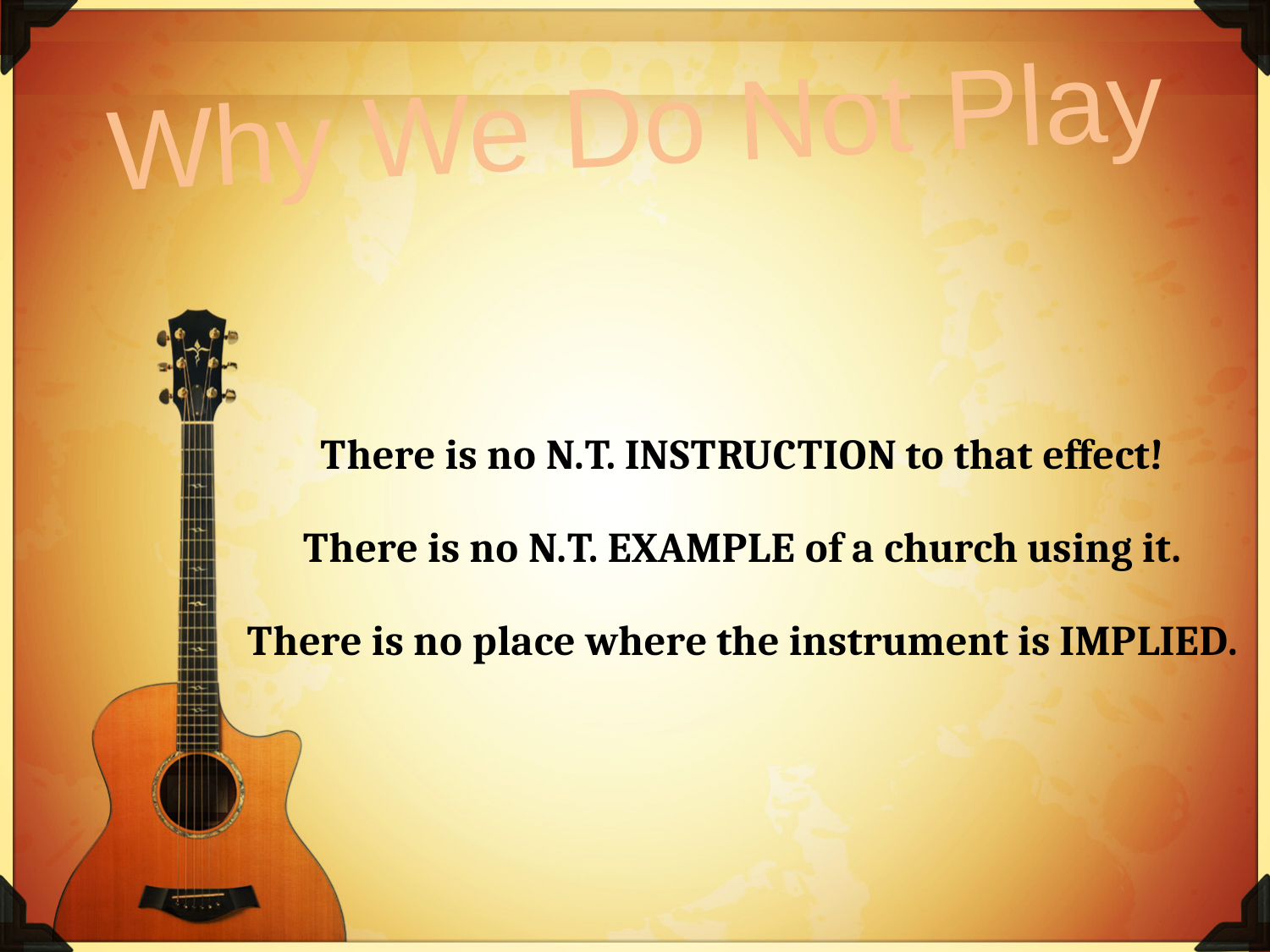

Why We Do Not Play
There is no N.T. INSTRUCTION to that effect!
There is no N.T. EXAMPLE of a church using it.
There is no place where the instrument is IMPLIED.